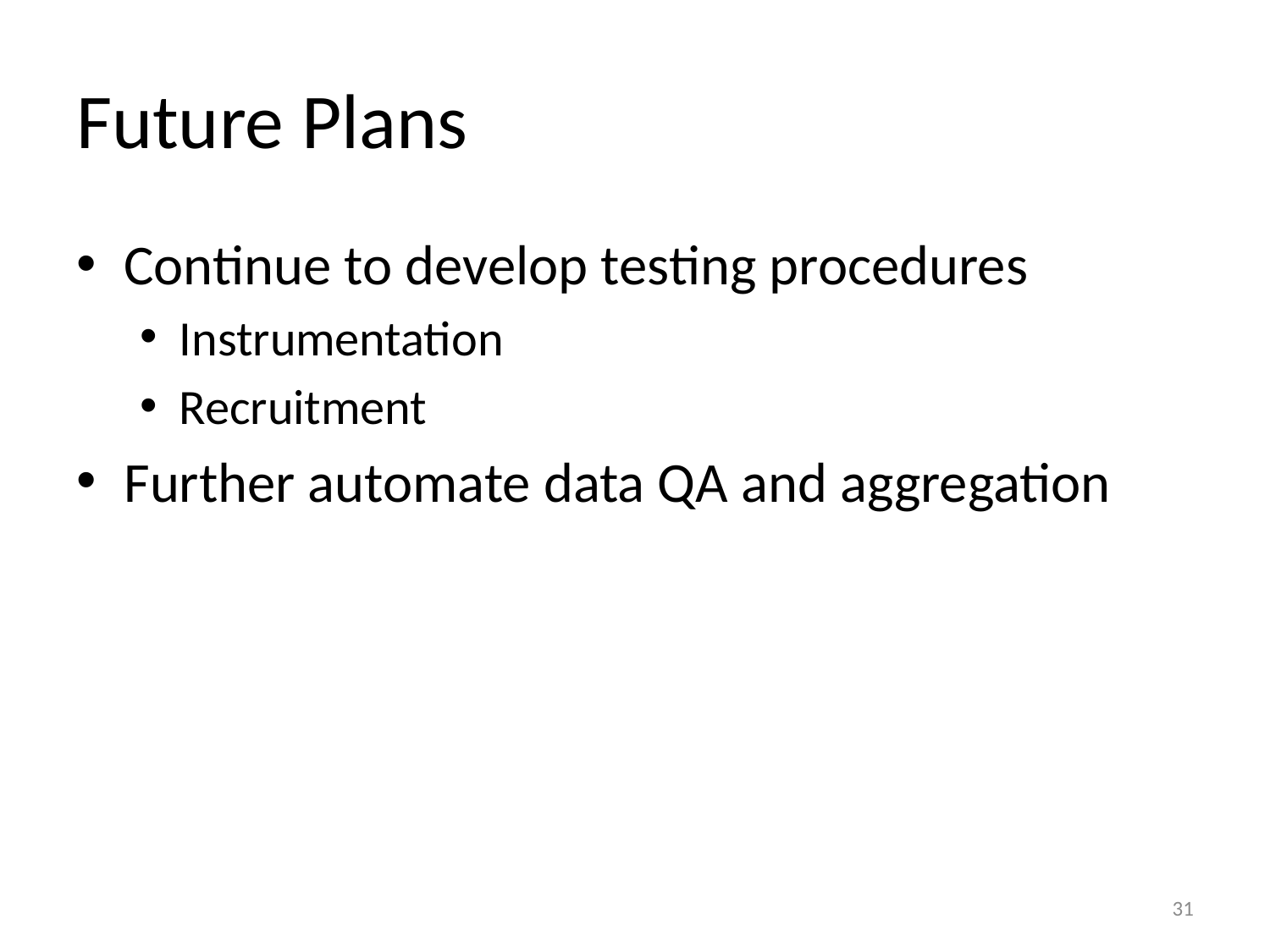

# Future Plans
Continue to develop testing procedures
Instrumentation
Recruitment
Further automate data QA and aggregation

31